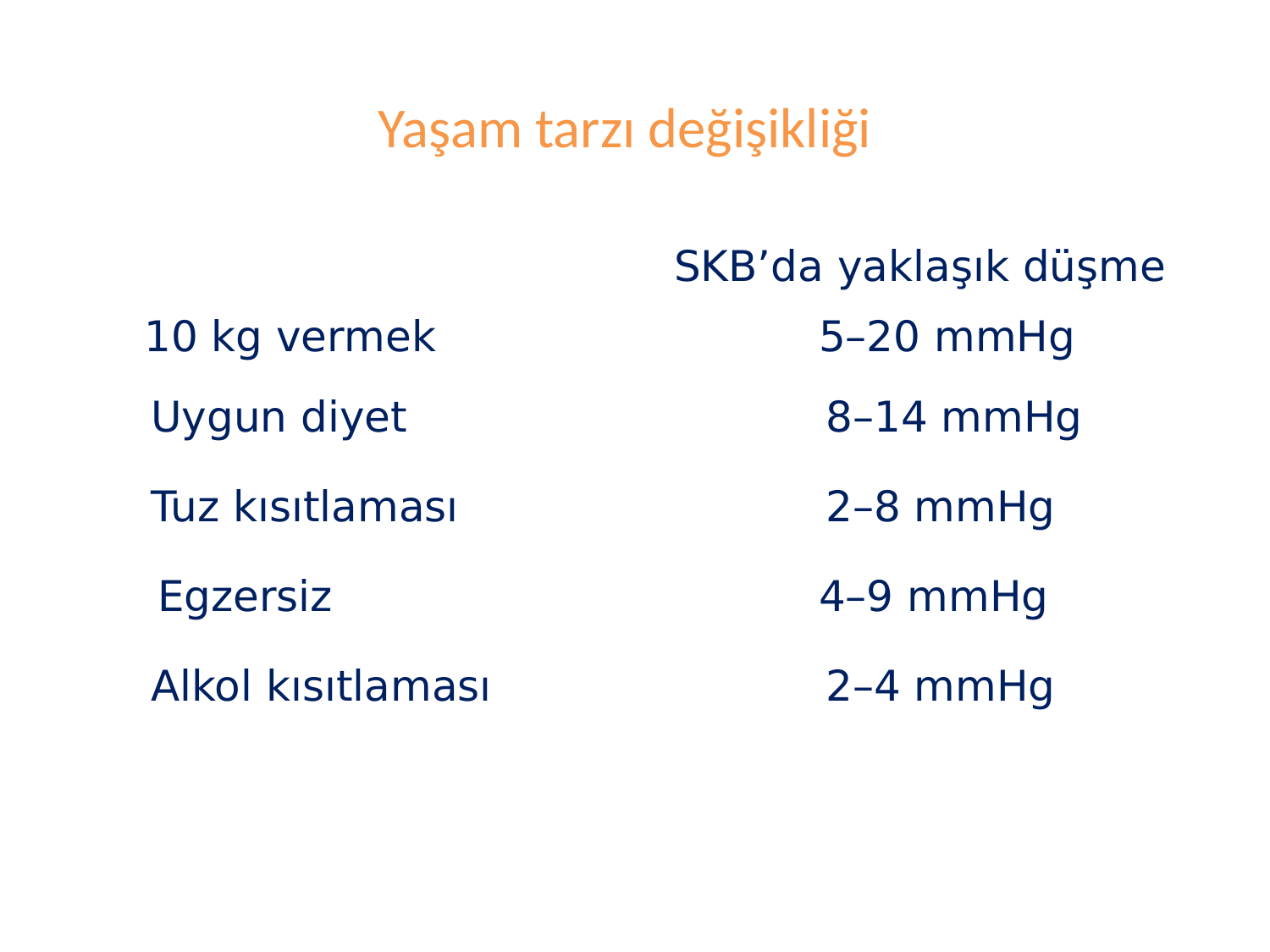

# Yaşam tarzı değişikliği
|  | SKB’da yaklaşık düşme |
| --- | --- |

| 10 kg vermek | 5–20 mmHg |
| --- | --- |

| Uygun diyet | 8–14 mmHg |
| --- | --- |

| Tuz kısıtlaması | 2–8 mmHg |
| --- | --- |

| Egzersiz | 4–9 mmHg |
| --- | --- |
| Alkol kısıtlaması | 2–4 mmHg |
| --- | --- |